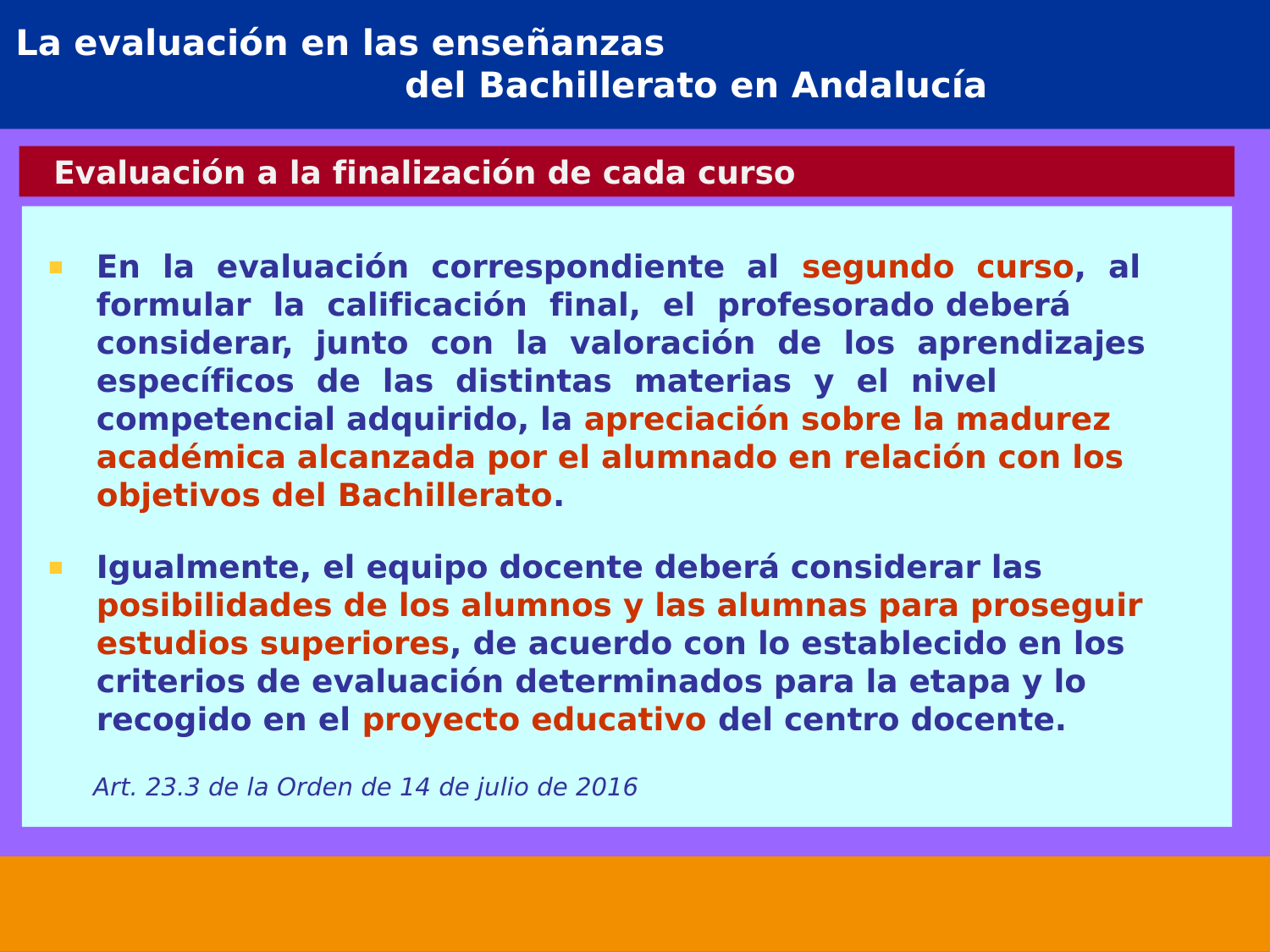

# La evaluación en las enseñanzas                                                           del Bachillerato en Andalucía

  Evaluación a la finalización de cada curso

En  la  evaluación  correspondiente  al  segundo  curso,  al  formular  la  calificación  final,  el  profesorado deberá  considerar,  junto  con  la  valoración  de  los  aprendizajes  específicos  de  las  distintas  materias  y  el  nivel competencial adquirido, la apreciación sobre la madurez académica alcanzada por el alumnado en relación con los objetivos del Bachillerato.

Igualmente, el equipo docente deberá considerar las posibilidades de los alumnos y las alumnas para proseguir estudios superiores, de acuerdo con lo establecido en los criterios de evaluación determinados para la etapa y lo recogido en el proyecto educativo del centro docente.

      Art. 23.3 de la Orden de 14 de julio de 2016